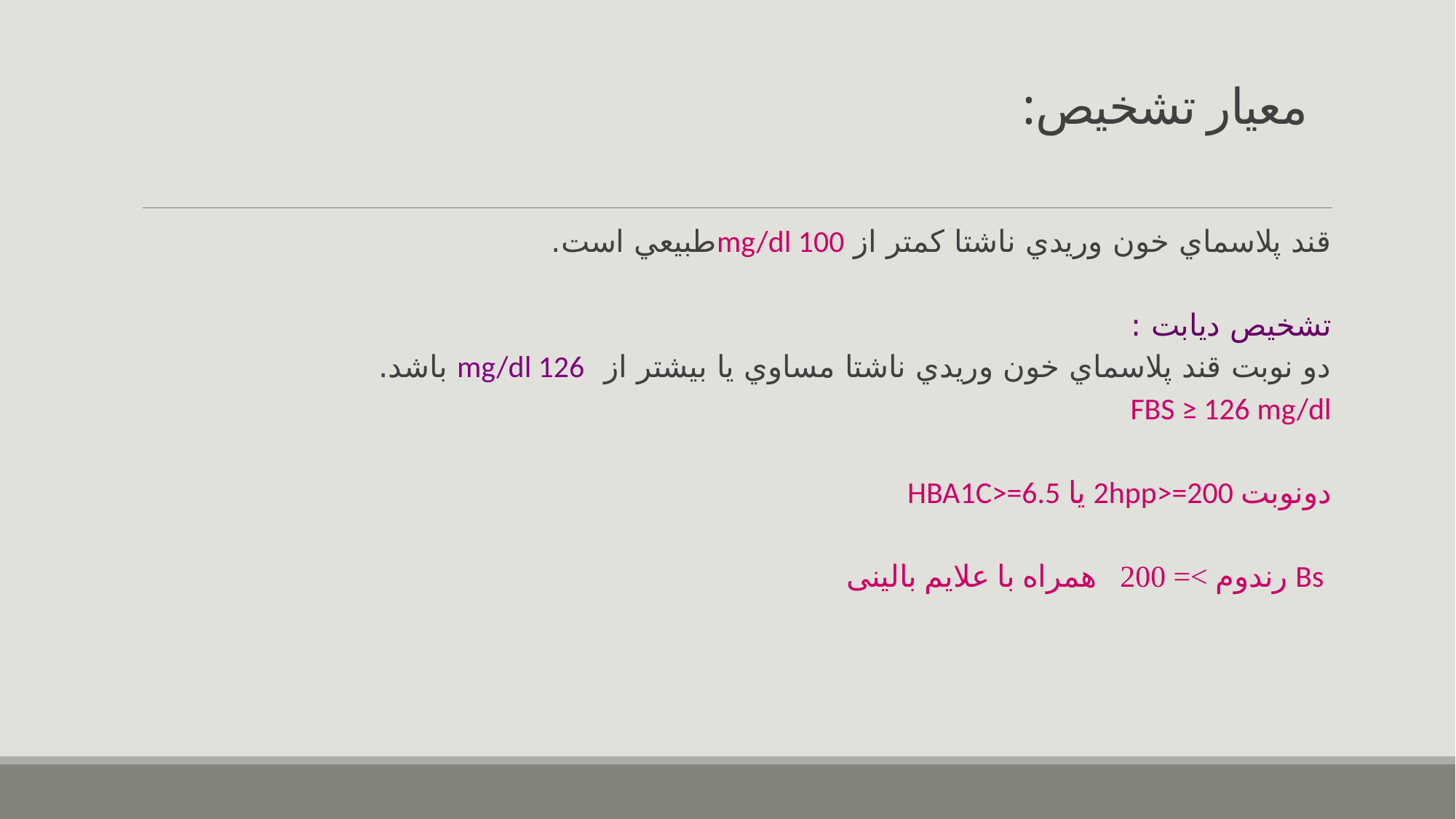

# معیار تشخیص:
قند پلاسماي خون وريدي ناشتا كمتر از mg/dl 100طبيعي است.

تشخيص ديابت :
دو نوبت قند پلاسماي خون وريدي ناشتا مساوي يا بيشتر از  mg/dl 126 باشد.
FBS ≥ 126 mg/dl

دونوبت 2hpp>=200 یا HBA1C>=6.5

 Bs رندوم >= 200   همراه با علایم بالینی